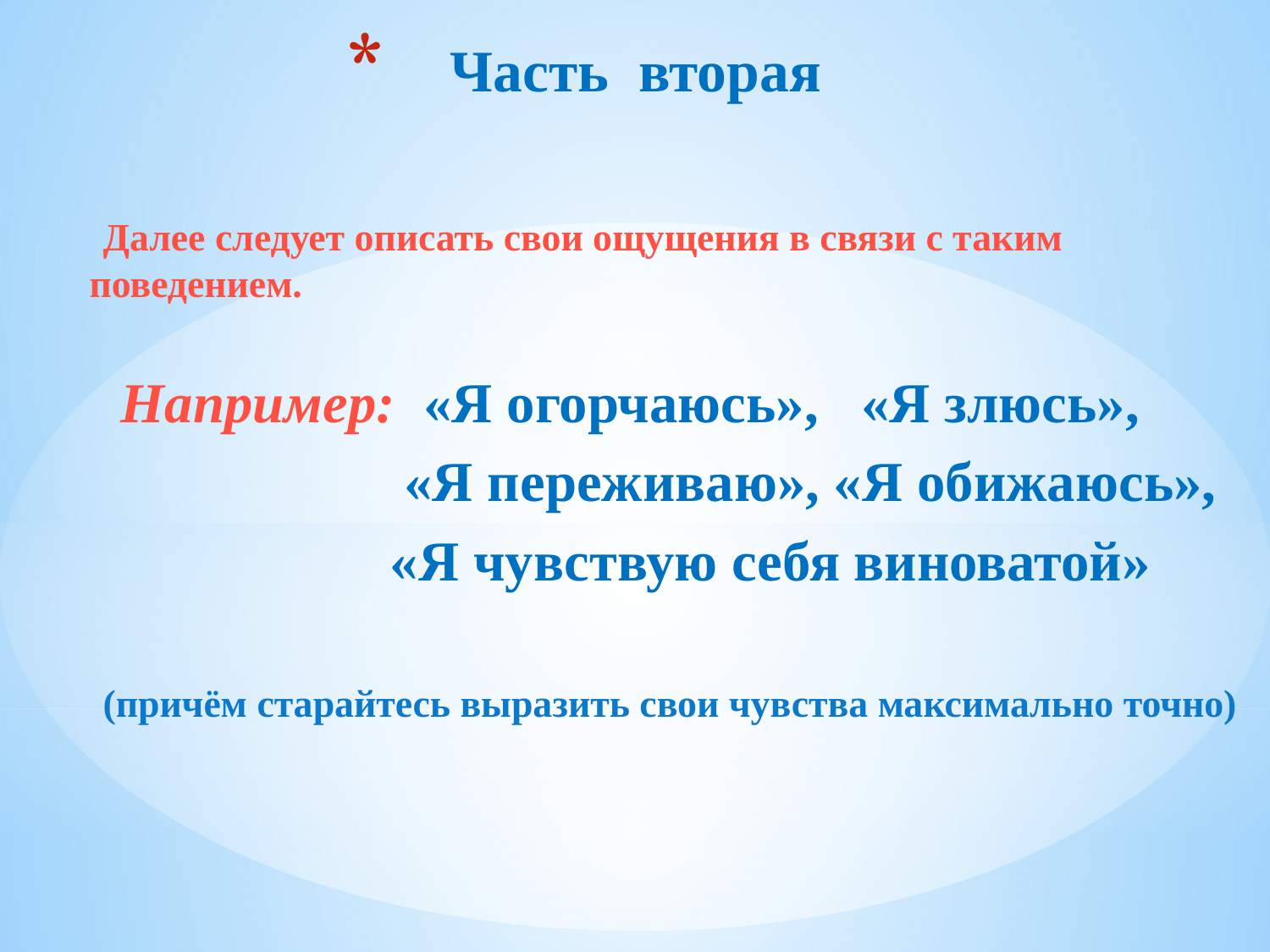

# Часть  вторая
    Далее следует описать свои ощущения в связи с таким поведением.

    Например:  «Я огорчаюсь»,   «Я злюсь»,
                        «Я переживаю», «Я обижаюсь»,
                       «Я чувствую себя виноватой»

    (причём старайтесь выразить свои чувства максимально точно)